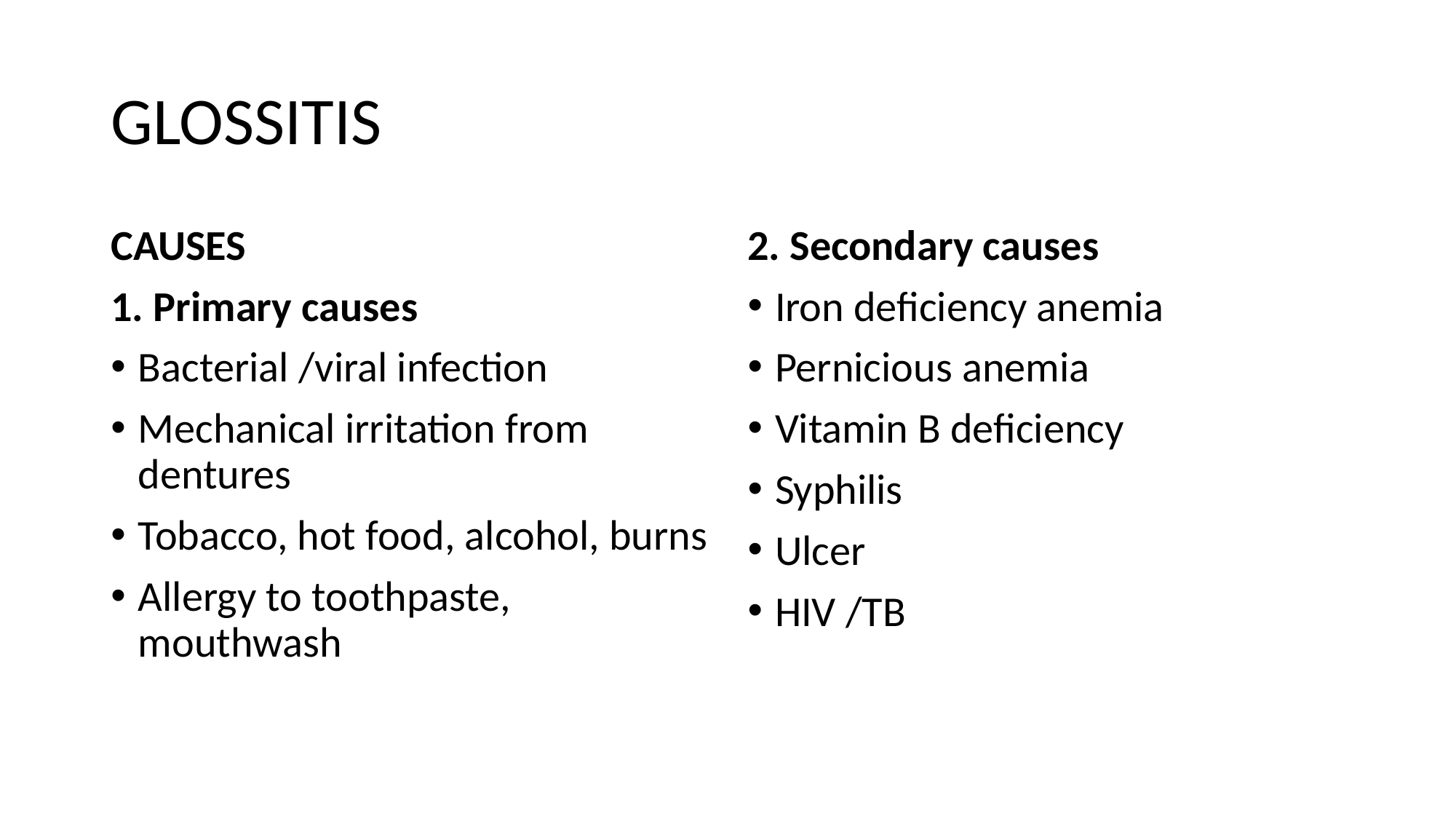

# GLOSSITIS
CAUSES
1. Primary causes
Bacterial /viral infection
Mechanical irritation from dentures
Tobacco, hot food, alcohol, burns
Allergy to toothpaste, mouthwash
2. Secondary causes
Iron deficiency anemia
Pernicious anemia
Vitamin B deficiency
Syphilis
Ulcer
HIV /TB